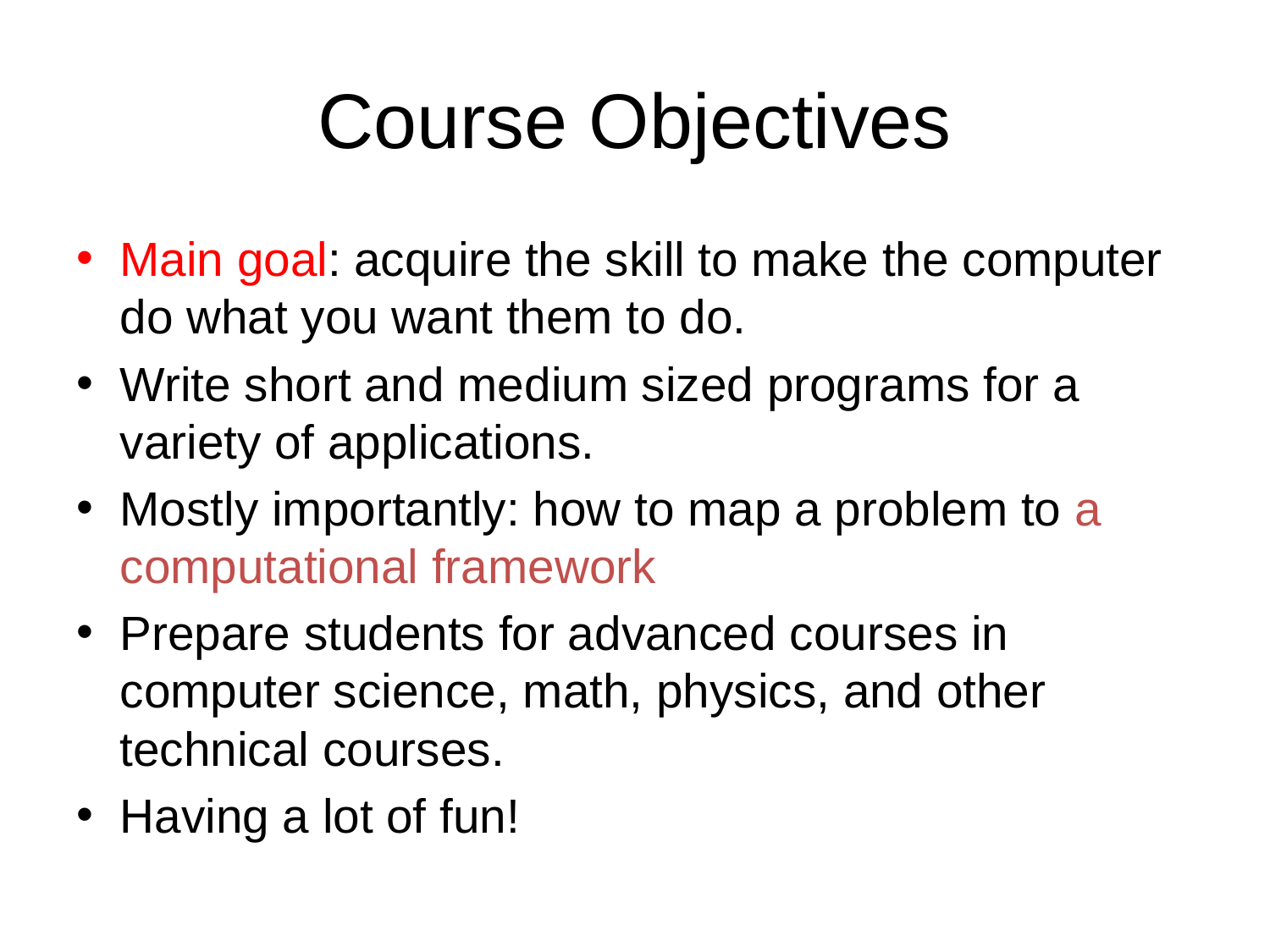

# Course Objectives
Main goal: acquire the skill to make the computer do what you want them to do.
Write short and medium sized programs for a variety of applications.
Mostly importantly: how to map a problem to a computational framework
Prepare students for advanced courses in computer science, math, physics, and other technical courses.
Having a lot of fun!